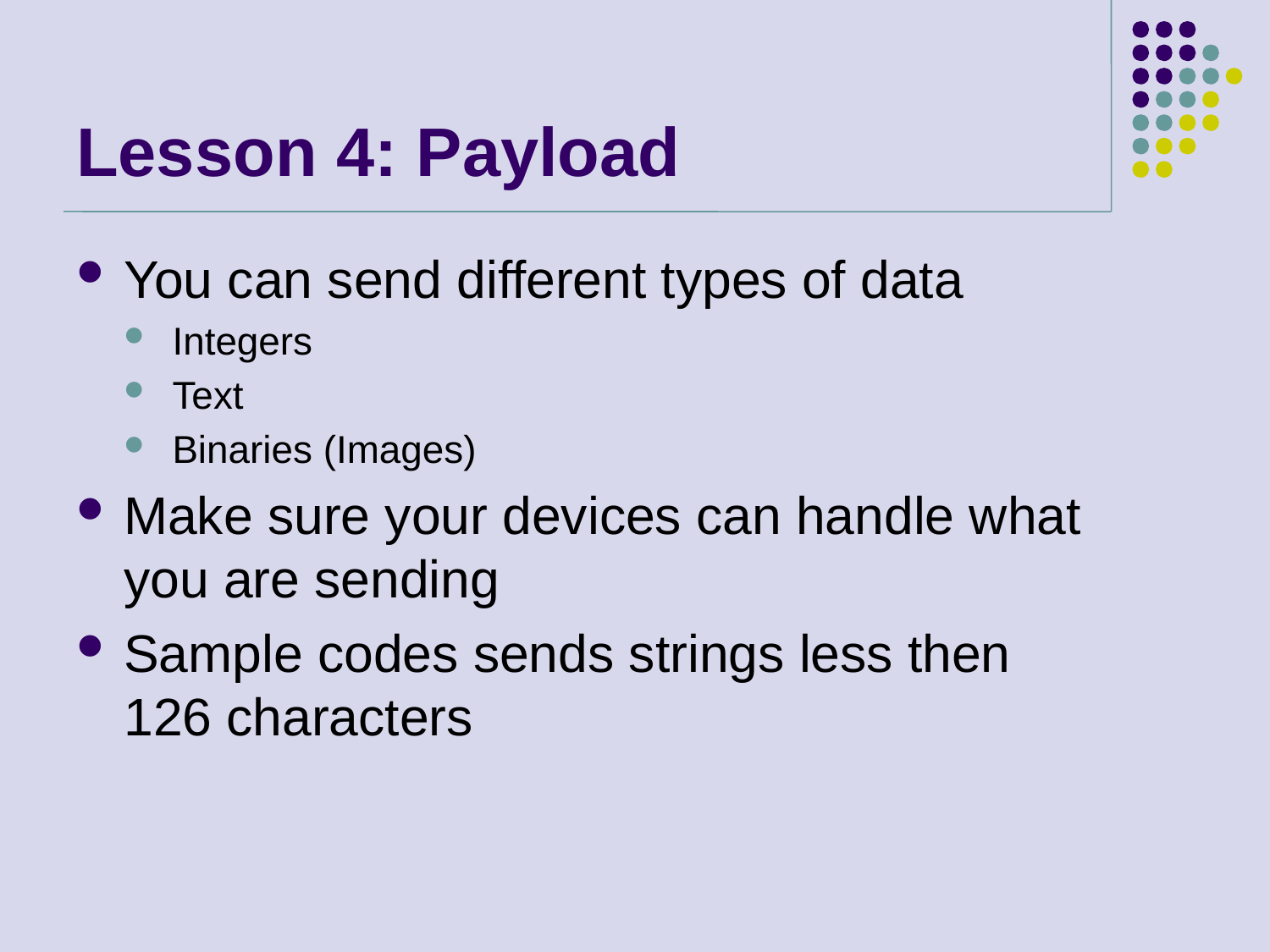

# Lesson 4: Payload
You can send different types of data
Integers
Text
Binaries (Images)
Make sure your devices can handle what you are sending
Sample codes sends strings less then 126 characters